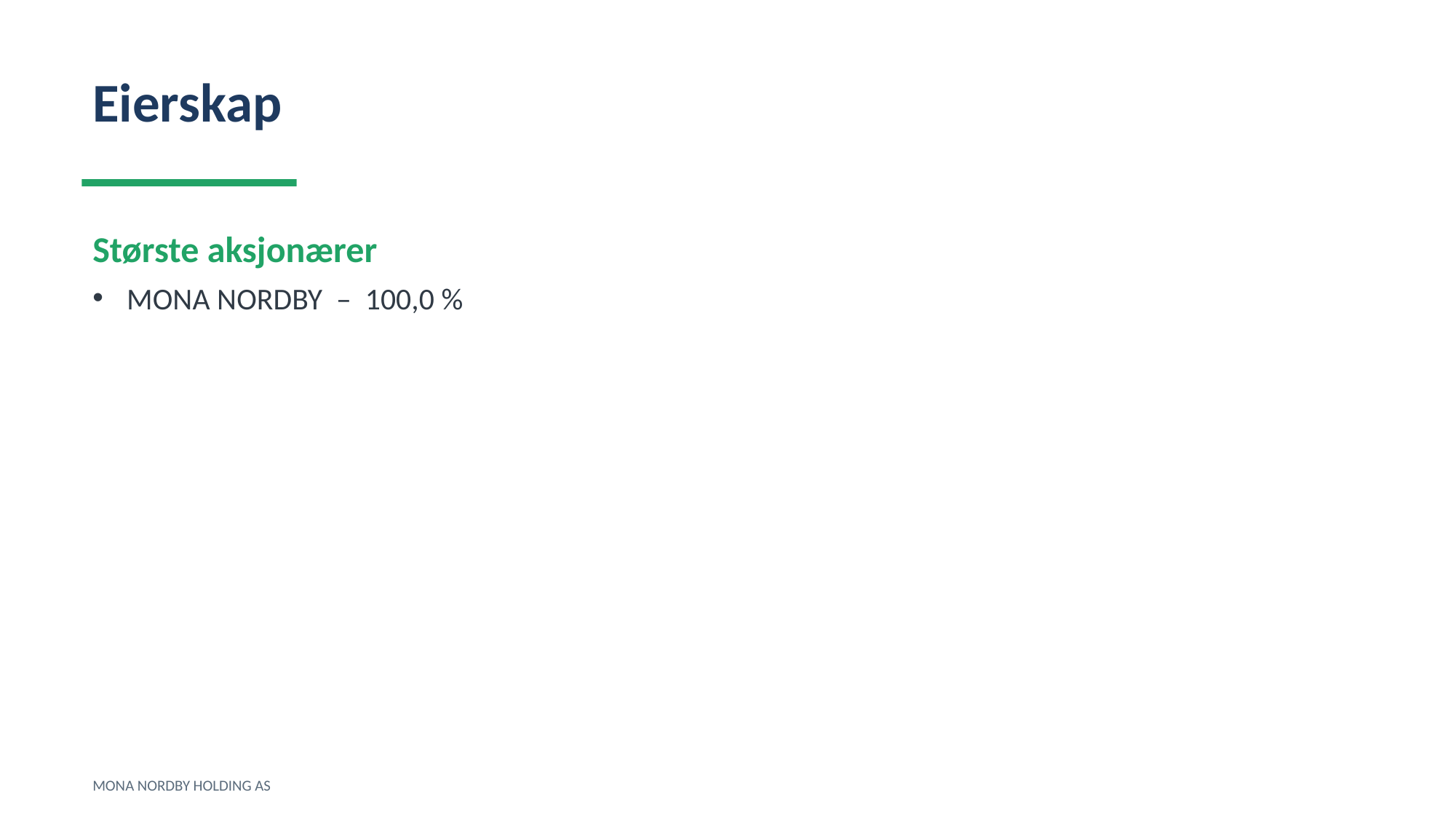

Eierskap

Største aksjonærer
MONA NORDBY  –  100,0 %
MONA NORDBY HOLDING AS